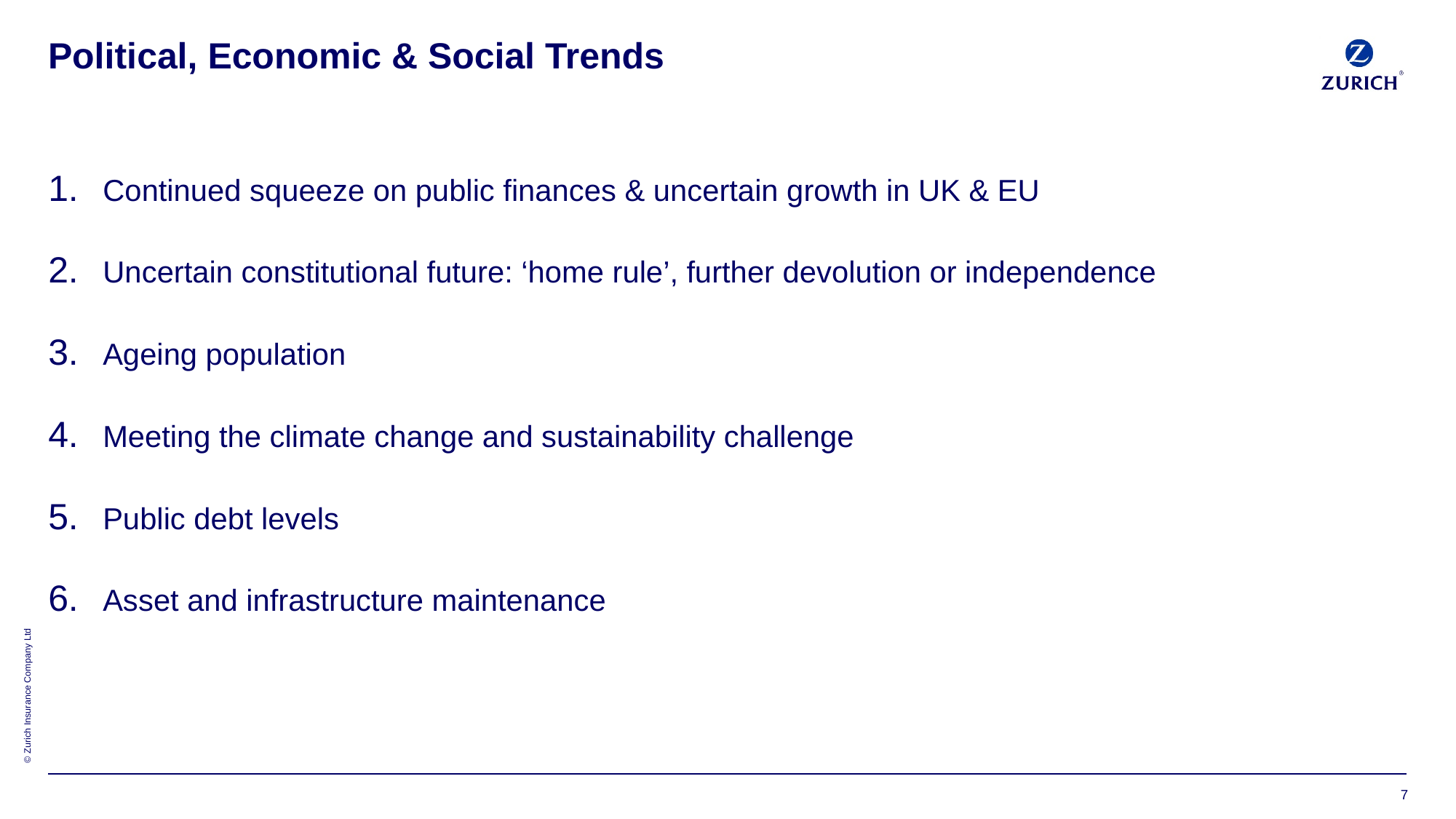

# Political, Economic & Social Trends
Continued squeeze on public finances & uncertain growth in UK & EU

Uncertain constitutional future: ‘home rule’, further devolution or independence

Ageing population

Meeting the climate change and sustainability challenge

Public debt levels

Asset and infrastructure maintenance

7